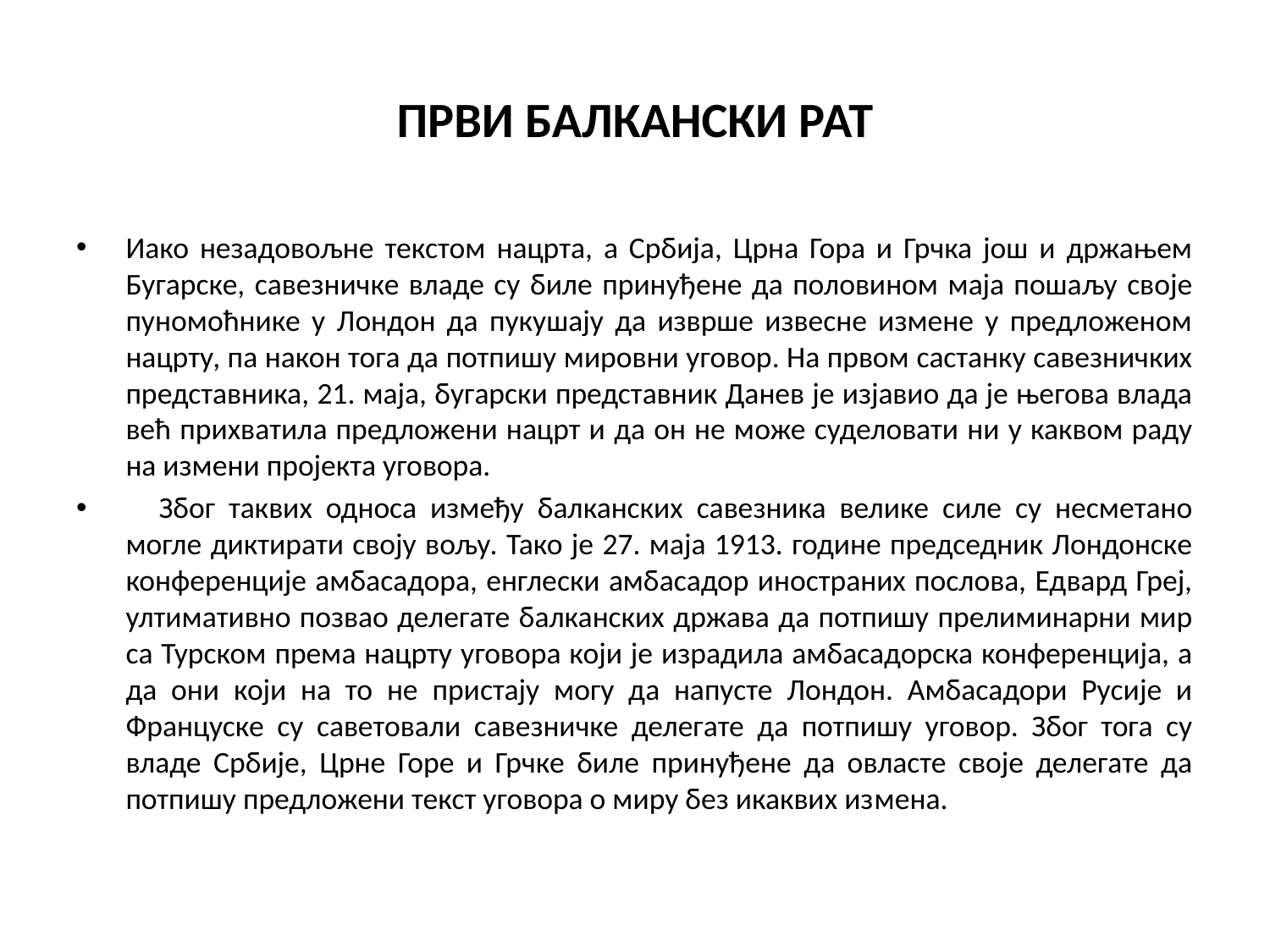

# ПРВИ БАЛКАНСКИ РАТ
Иако незадовољне текстом нацрта, а Србија, Црна Гора и Грчка још и држањем Бугарске, савезничке владе су биле принуђене да половином маја пошаљу своје пуномоћнике у Лондон да пукушају да изврше извесне измене у предложеном нацрту, па након тога да потпишу мировни уговор. На првом састанку савезничких представника, 21. маја, бугарски представник Данев је изјавио да је његова влада већ прихватила предложени нацрт и да он не може суделовати ни у каквом раду на измени пројекта уговора.
	Због таквих односа између балканских савезника велике силе су несметано могле диктирати своју вољу. Тако је 27. маја 1913. године председник Лондонске конференције амбасадора, енглески амбасадор иностраних послова, Едвард Греј, ултимативно позвао делегате балканских држава да потпишу прелиминарни мир са Турском према нацрту уговора који је израдила амбасадорска конференција, а да они који на то не пристају могу да напусте Лондон. Амбасадори Русије и Француске су саветовали савезничке делегате да потпишу уговор. Због тога су владе Србије, Црне Горе и Грчке биле принуђене да овласте своје делегате да потпишу предложени текст уговора о миру без икаквих измена.